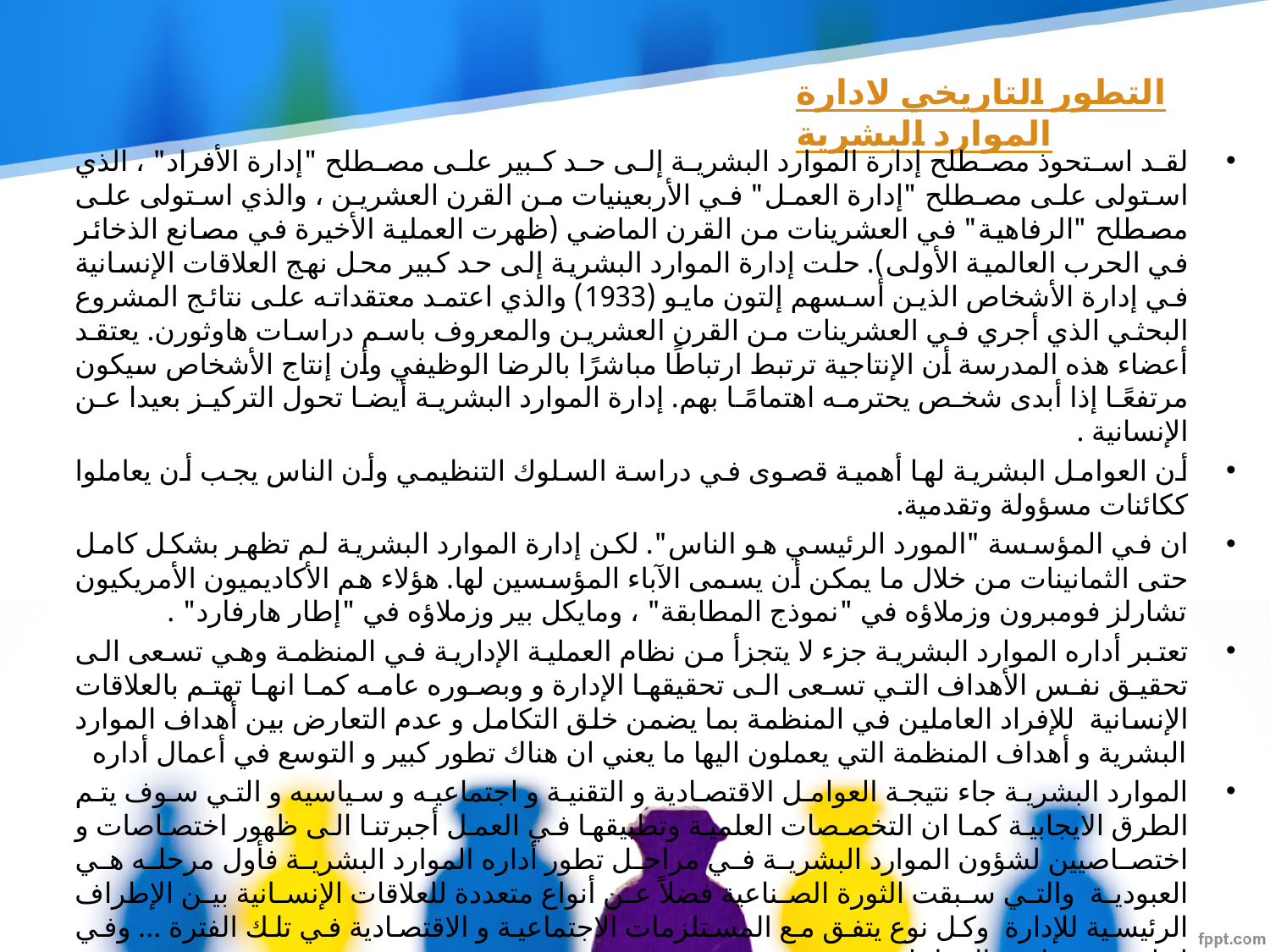

# التطور التاريخي لادارة الموارد البشرية
لقد استحوذ مصطلح إدارة الموارد البشرية إلى حد كبير على مصطلح "إدارة الأفراد" ، الذي استولى على مصطلح "إدارة العمل" في الأربعينيات من القرن العشرين ، والذي استولى على مصطلح "الرفاهية" في العشرينات من القرن الماضي (ظهرت العملية الأخيرة في مصانع الذخائر في الحرب العالمية الأولى). حلت إدارة الموارد البشرية إلى حد كبير محل نهج العلاقات الإنسانية في إدارة الأشخاص الذين أسسهم إلتون مايو (1933) والذي اعتمد معتقداته على نتائج المشروع البحثي الذي أجري في العشرينات من القرن العشرين والمعروف باسم دراسات هاوثورن. يعتقد أعضاء هذه المدرسة أن الإنتاجية ترتبط ارتباطًا مباشرًا بالرضا الوظيفي وأن إنتاج الأشخاص سيكون مرتفعًا إذا أبدى شخص يحترمه اهتمامًا بهم. إدارة الموارد البشرية أيضا تحول التركيز بعيدا عن الإنسانية .
أن العوامل البشرية لها أهمية قصوى في دراسة السلوك التنظيمي وأن الناس يجب أن يعاملوا ككائنات مسؤولة وتقدمية.
ان في المؤسسة "المورد الرئيسي هو الناس". لكن إدارة الموارد البشرية لم تظهر بشكل كامل حتى الثمانينات من خلال ما يمكن أن يسمى الآباء المؤسسين لها. هؤلاء هم الأكاديميون الأمريكيون تشارلز فومبرون وزملاؤه في "نموذج المطابقة" ، ومايكل بير وزملاؤه في "إطار هارفارد" .
تعتبر أداره الموارد البشرية جزء لا يتجزأ من نظام العملية الإدارية في المنظمة وهي تسعى الى تحقيق نفس الأهداف التي تسعى الى تحقيقها الإدارة و وبصوره عامه كما انها تهتم بالعلاقات الإنسانية  للإفراد العاملين في المنظمة بما يضمن خلق التكامل و عدم التعارض بين أهداف الموارد البشرية و أهداف المنظمة التي يعملون اليها ما يعني ان هناك تطور كبير و التوسع في أعمال أداره
الموارد البشرية جاء نتيجة العوامل الاقتصادية و التقنية و اجتماعيه و سياسيه و التي سوف يتم الطرق الايجابية كما ان التخصصات العلمية وتطبيقها في العمل أجبرتنا الى ظهور اختصاصات و اختصاصيين لشؤون الموارد البشرية في مراحل تطور أداره الموارد البشرية فأول مرحله هي العبودية  والتي سبقت الثورة الصناعية فضلاً عن أنواع متعددة للعلاقات الإنسانية بين الإطراف الرئيسية للإدارة  وكل نوع يتفق مع المستلزمات الاجتماعية و الاقتصادية في تلك الفترة ... وفي ادناه توضيح لهذه المراحل: